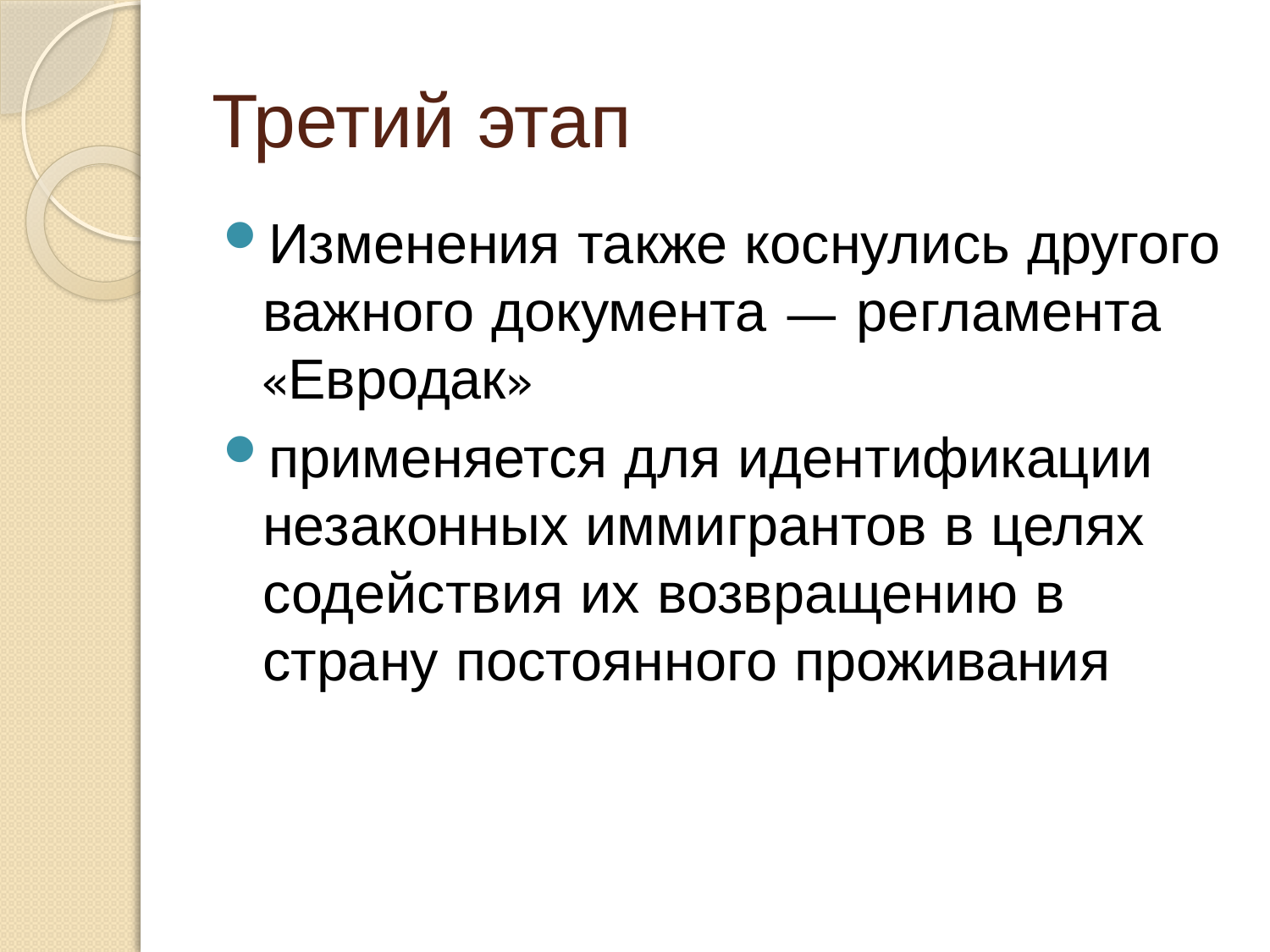

# Третий этап
Изменения также коснулись другого важного документа — регламента «Евродак»
применяется для идентификации незаконных иммигрантов в целях содействия их возвращению в страну постоянного проживания